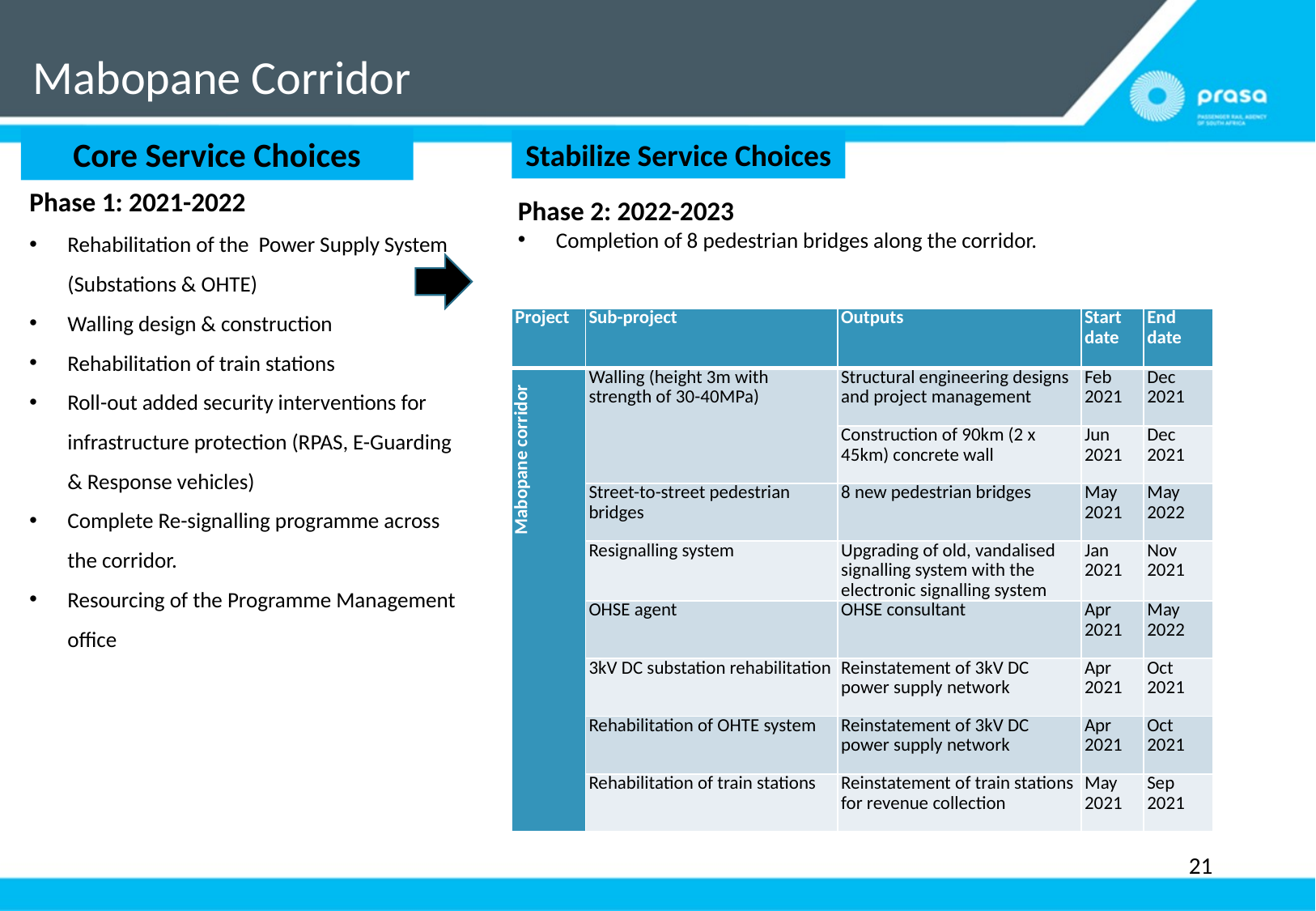

# Mabopane Corridor
 Core Service Choices
Stabilize Service Choices
Phase 1: 2021-2022
Rehabilitation of the  Power Supply System (Substations & OHTE)
Walling design & construction
Rehabilitation of train stations
Roll-out added security interventions for infrastructure protection (RPAS, E-Guarding & Response vehicles)
Complete Re-signalling programme across the corridor.
Resourcing of the Programme Management office

Phase 2: 2022-2023
Completion of 8 pedestrian bridges along the corridor.

| Project | Sub-project | Outputs | Start date | End date |
| --- | --- | --- | --- | --- |
| Mabopane corridor | Walling (height 3m with strength of 30-40MPa) | Structural engineering designs and project management | Feb 2021 | Dec 2021 |
|  |  | Construction of 90km (2 x 45km) concrete wall | Jun 2021 | Dec 2021 |
|  | Street-to-street pedestrian bridges | 8 new pedestrian bridges | May 2021 | May 2022 |
|  | Resignalling system | Upgrading of old, vandalised signalling system with the electronic signalling system | Jan 2021 | Nov 2021 |
|  | OHSE agent | OHSE consultant | Apr 2021 | May 2022 |
|  | 3kV DC substation rehabilitation | Reinstatement of 3kV DC power supply network | Apr 2021 | Oct 2021 |
|  | Rehabilitation of OHTE system | Reinstatement of 3kV DC power supply network | Apr 2021 | Oct 2021 |
|  | Rehabilitation of train stations | Reinstatement of train stations for revenue collection | May 2021 | Sep 2021 |
21